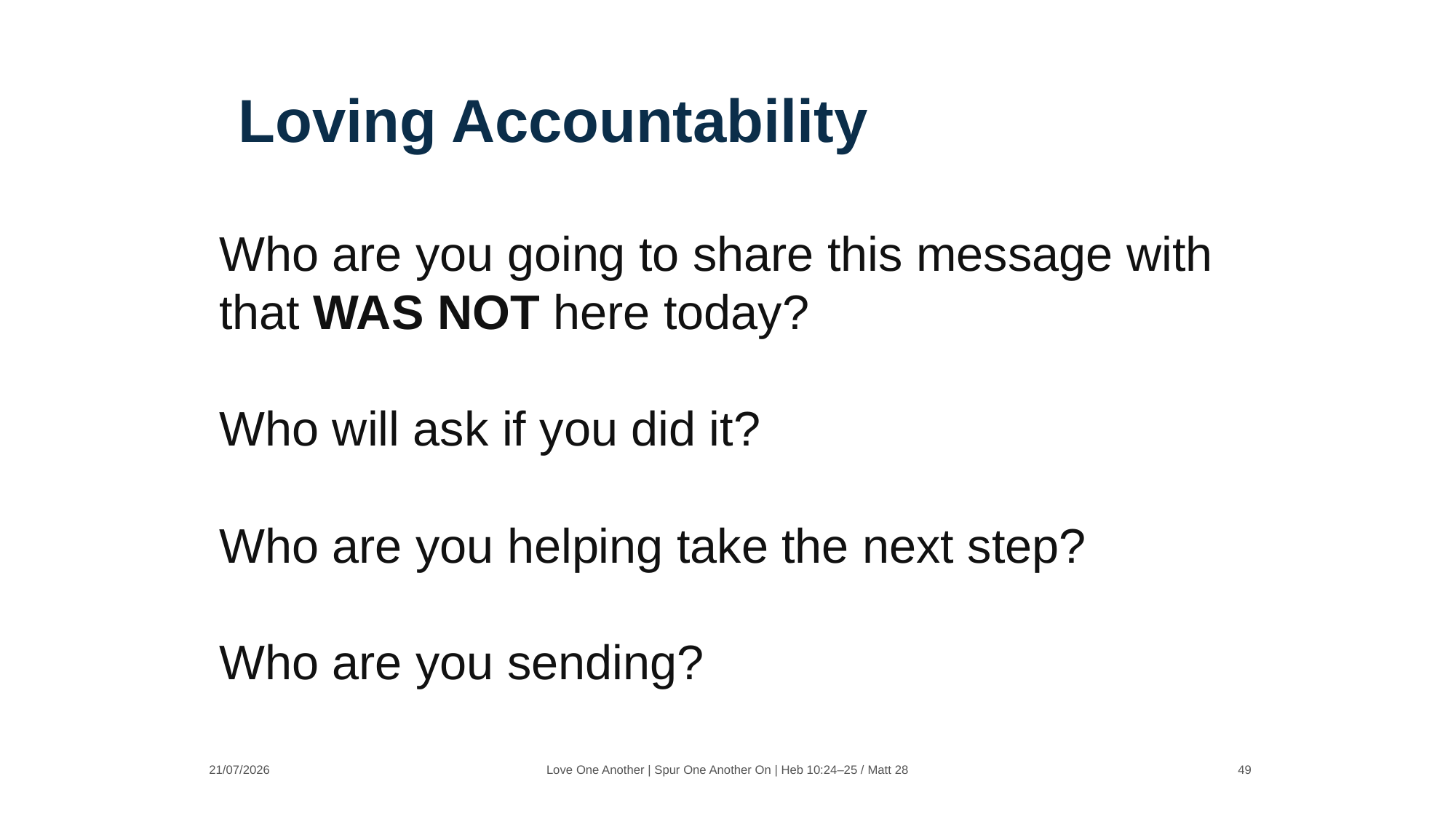

Loving Accountability
Who are you going to share this message with
that WAS NOT here today?

Who will ask if you did it?

Who are you helping take the next step?

Who are you sending?
21/07/2026
Love One Another | Spur One Another On | Heb 10:24–25 / Matt 28
49